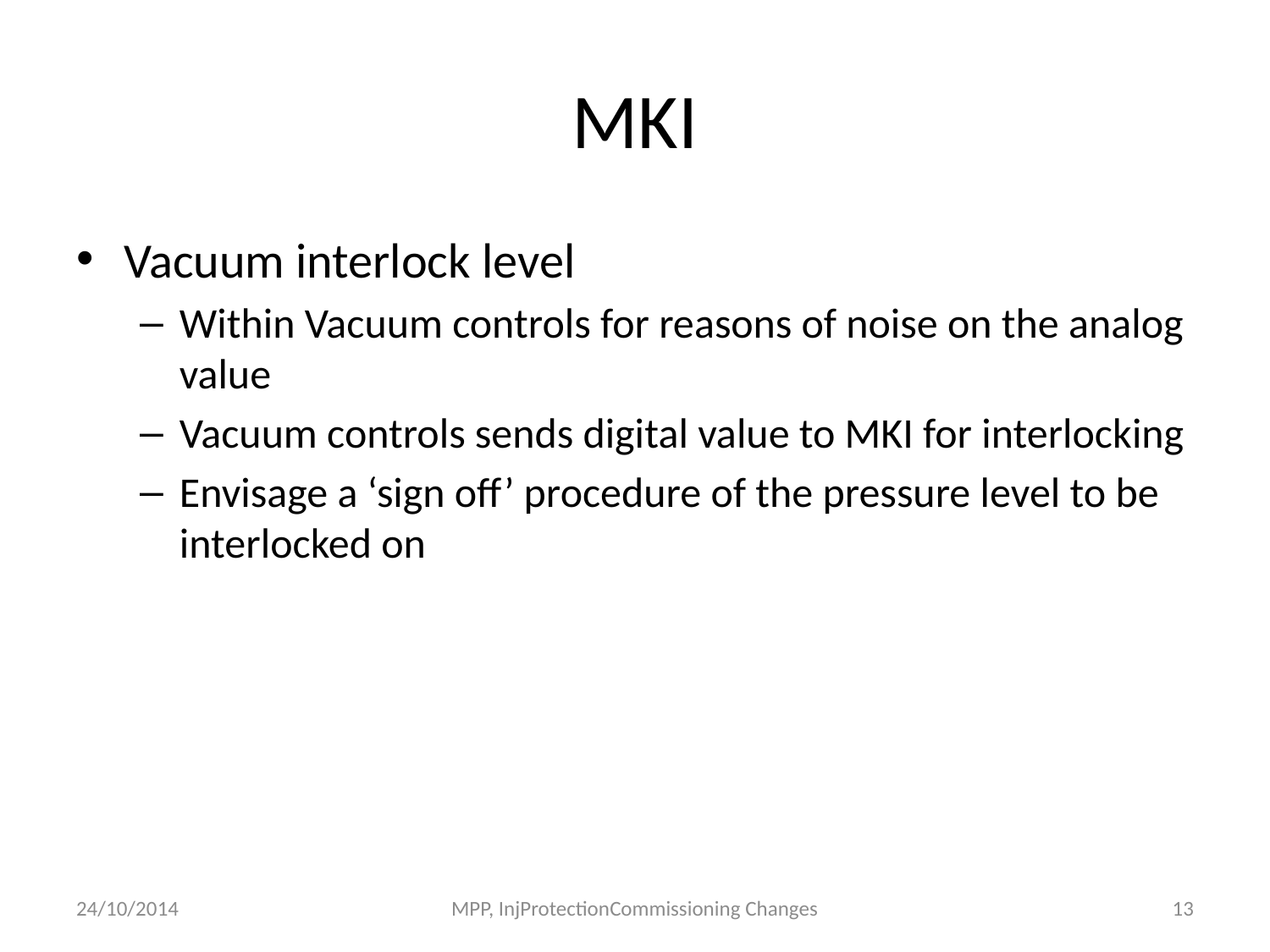

# MKI
Vacuum interlock level
Within Vacuum controls for reasons of noise on the analog value
Vacuum controls sends digital value to MKI for interlocking
Envisage a ‘sign off’ procedure of the pressure level to be interlocked on
24/10/2014
MPP, InjProtectionCommissioning Changes
13